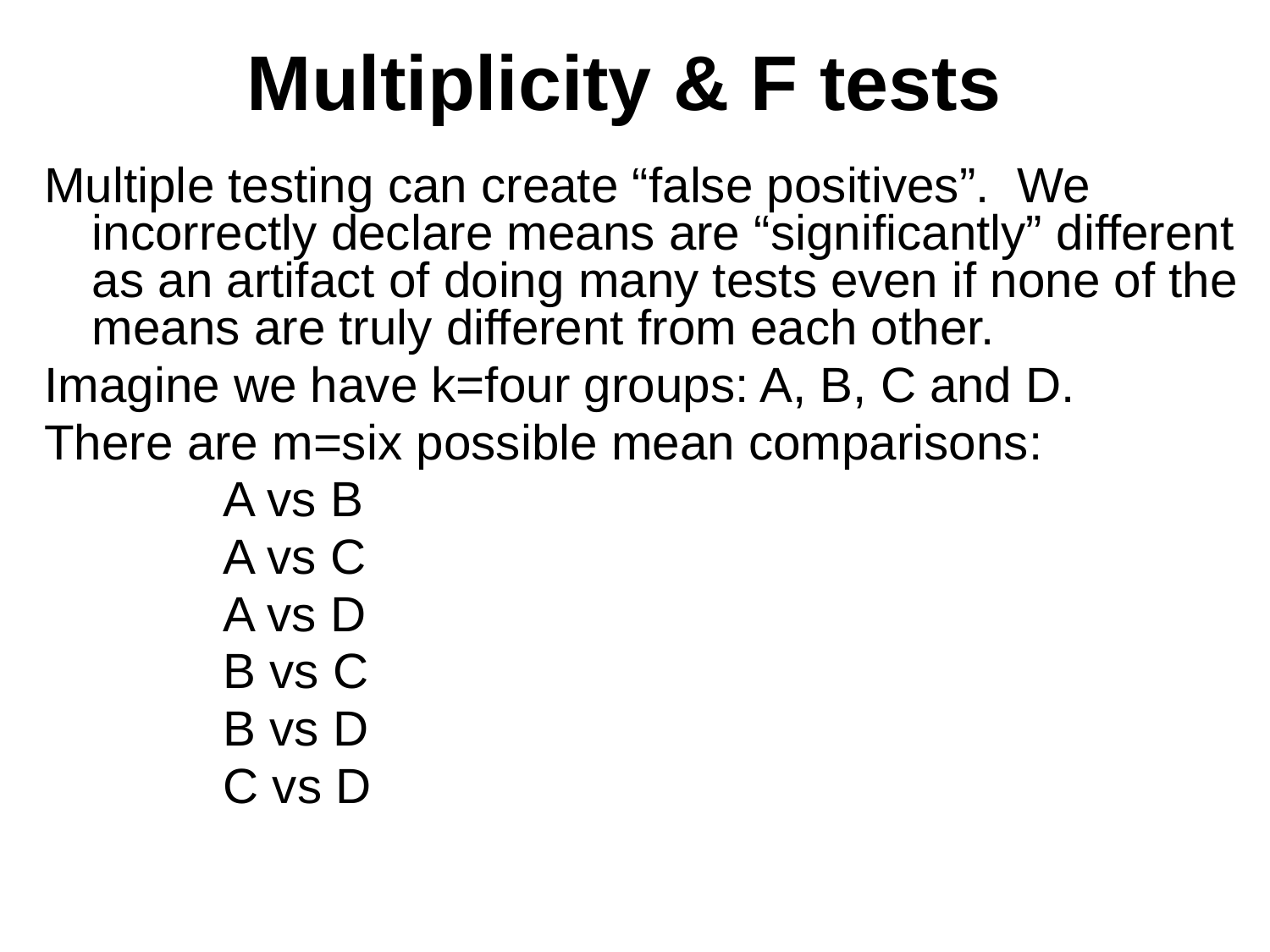

# Multiplicity & F tests
Multiple testing can create “false positives”.  We incorrectly declare means are “significantly” different as an artifact of doing many tests even if none of the means are truly different from each other.
Imagine we have k=four groups: A, B, C and D.
There are m=six possible mean comparisons:
             A vs B
             A vs C
             A vs D
             B vs C
             B vs D
             C vs D